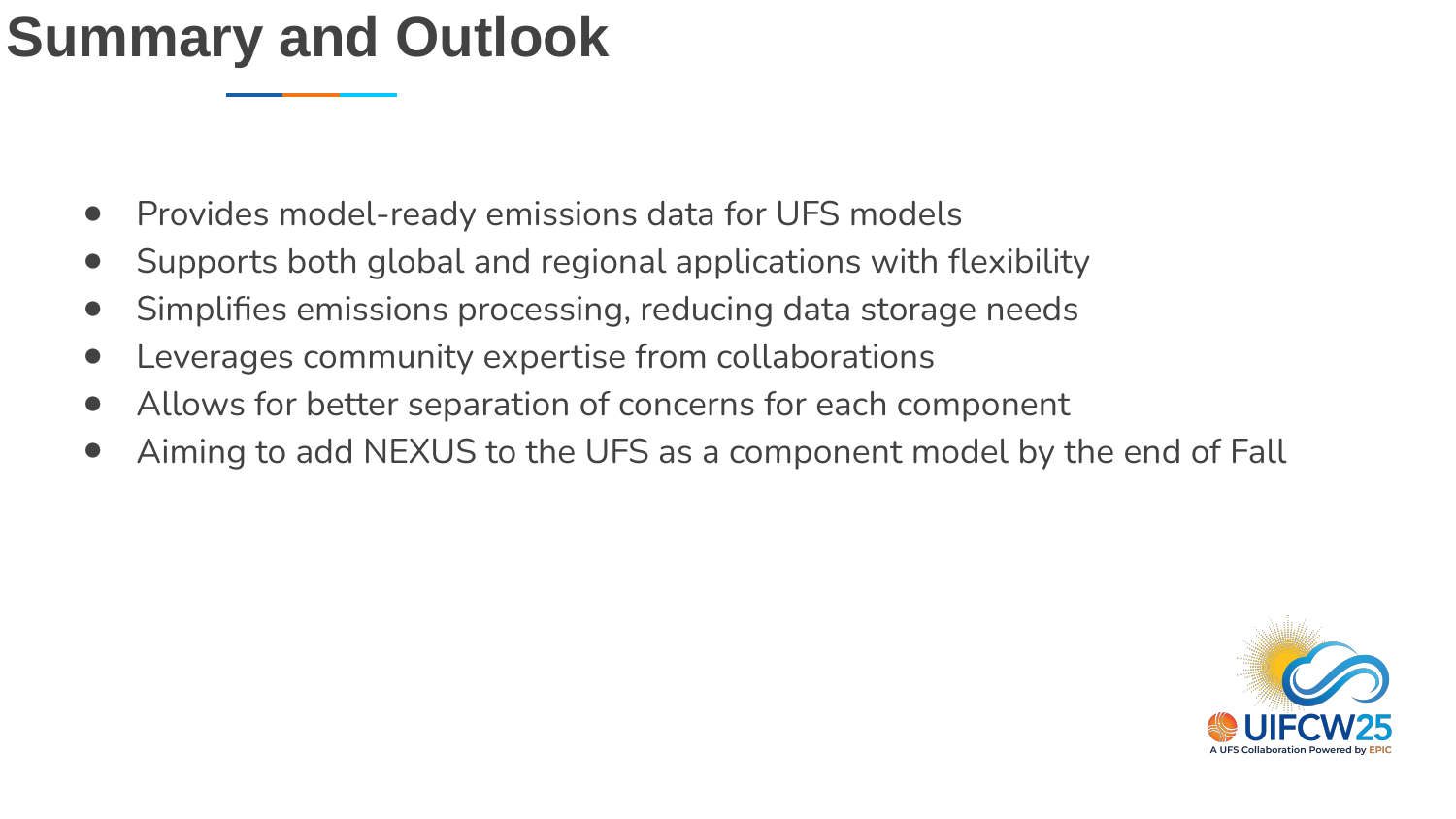

# Summary and Outlook
Provides model-ready emissions data for UFS models
Supports both global and regional applications with flexibility
Simplifies emissions processing, reducing data storage needs
Leverages community expertise from collaborations
Allows for better separation of concerns for each component
Aiming to add NEXUS to the UFS as a component model by the end of Fall